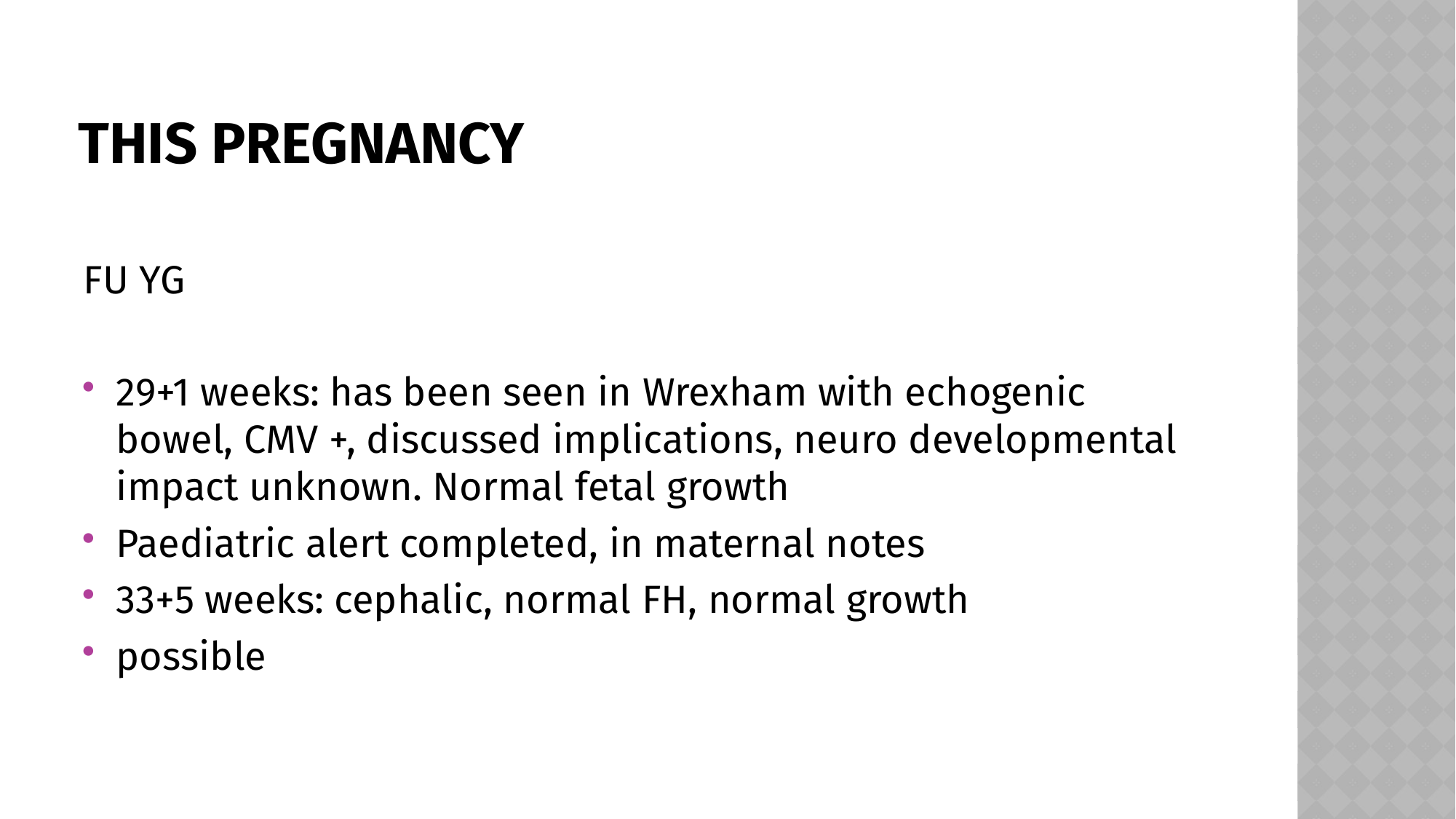

# This pregnancy

FU YG

29+1 weeks: has been seen in Wrexham with echogenic bowel, CMV +, discussed implications, neuro developmental impact unknown. Normal fetal growth
Paediatric alert completed, in maternal notes
33+5 weeks: cephalic, normal FH, normal growth
possible